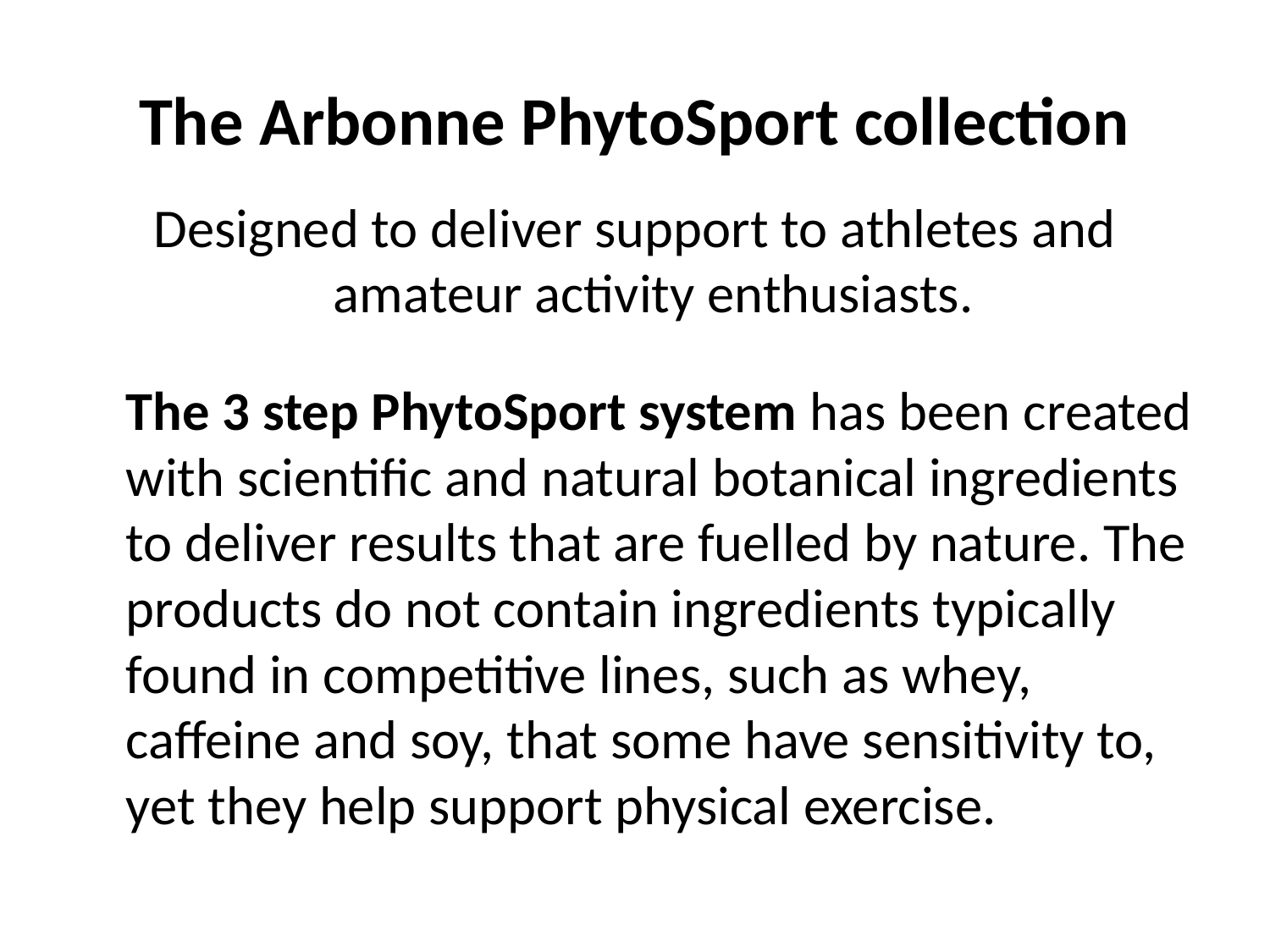

# The Arbonne PhytoSport collection
Designed to deliver support to athletes and amateur activity enthusiasts.

    The 3 step PhytoSport system has been created with scientific and natural botanical ingredients to deliver results that are fuelled by nature. The products do not contain ingredients typically found in competitive lines, such as whey, caffeine and soy, that some have sensitivity to, yet they help support physical exercise.